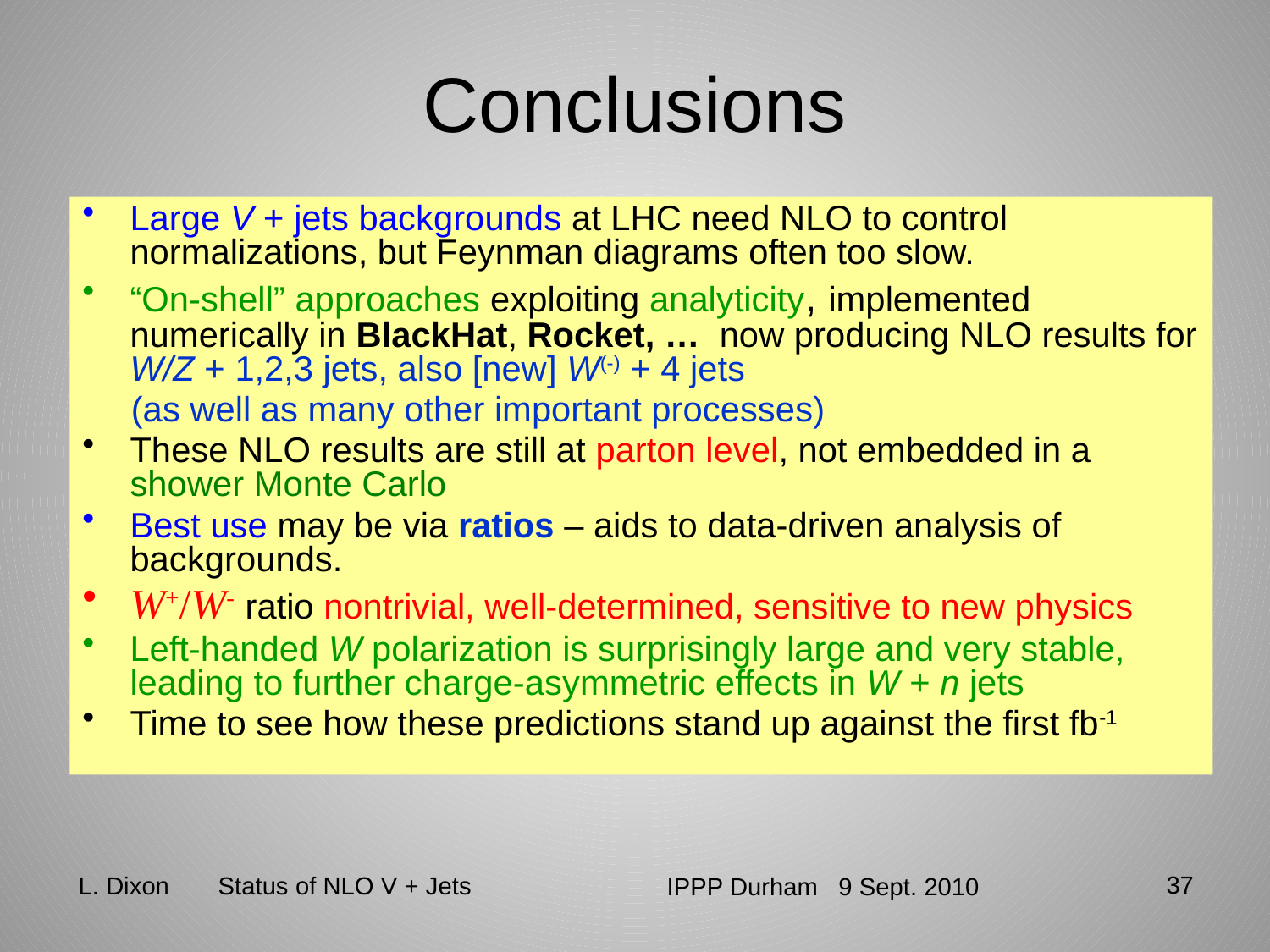

# Conclusions
Large V + jets backgrounds at LHC need NLO to control normalizations, but Feynman diagrams often too slow.
“On-shell” approaches exploiting analyticity, implemented numerically in BlackHat, Rocket, …  now producing NLO results for W/Z + 1,2,3 jets, also [new] W(-) + 4 jets
     (as well as many other important processes)
These NLO results are still at parton level, not embedded in a shower Monte Carlo
Best use may be via ratios – aids to data-driven analysis of backgrounds.
W+/W- ratio nontrivial, well-determined, sensitive to new physics
Left-handed W polarization is surprisingly large and very stable, leading to further charge-asymmetric effects in W + n jets
Time to see how these predictions stand up against the first fb-1
37
L. Dixon       Status of NLO V + Jets
IPPP Durham   9 Sept. 2010